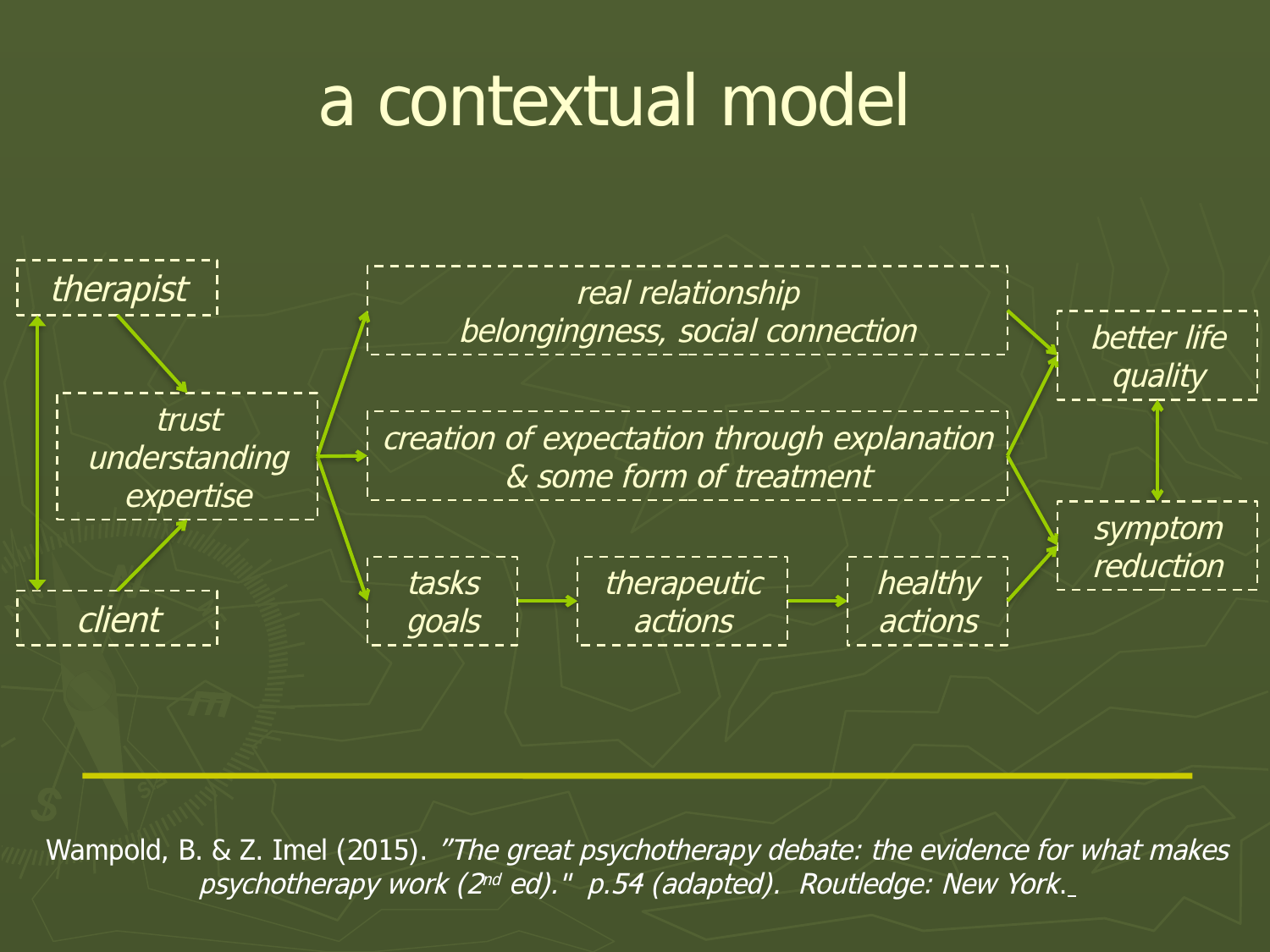

# a contextual model
therapist
real relationship
belongingness, social connection
creation of expectation through explanation & some form of treatment
tasks
goals
therapeutic
actions
healthy
actions
better life quality
symptom
reduction
trust
understanding
expertise
client

Wampold, B. & Z. Imel (2015). ”The great psychotherapy debate: the evidence for what makes psychotherapy work (2nd ed)."  p.54 (adapted).  Routledge: New York.